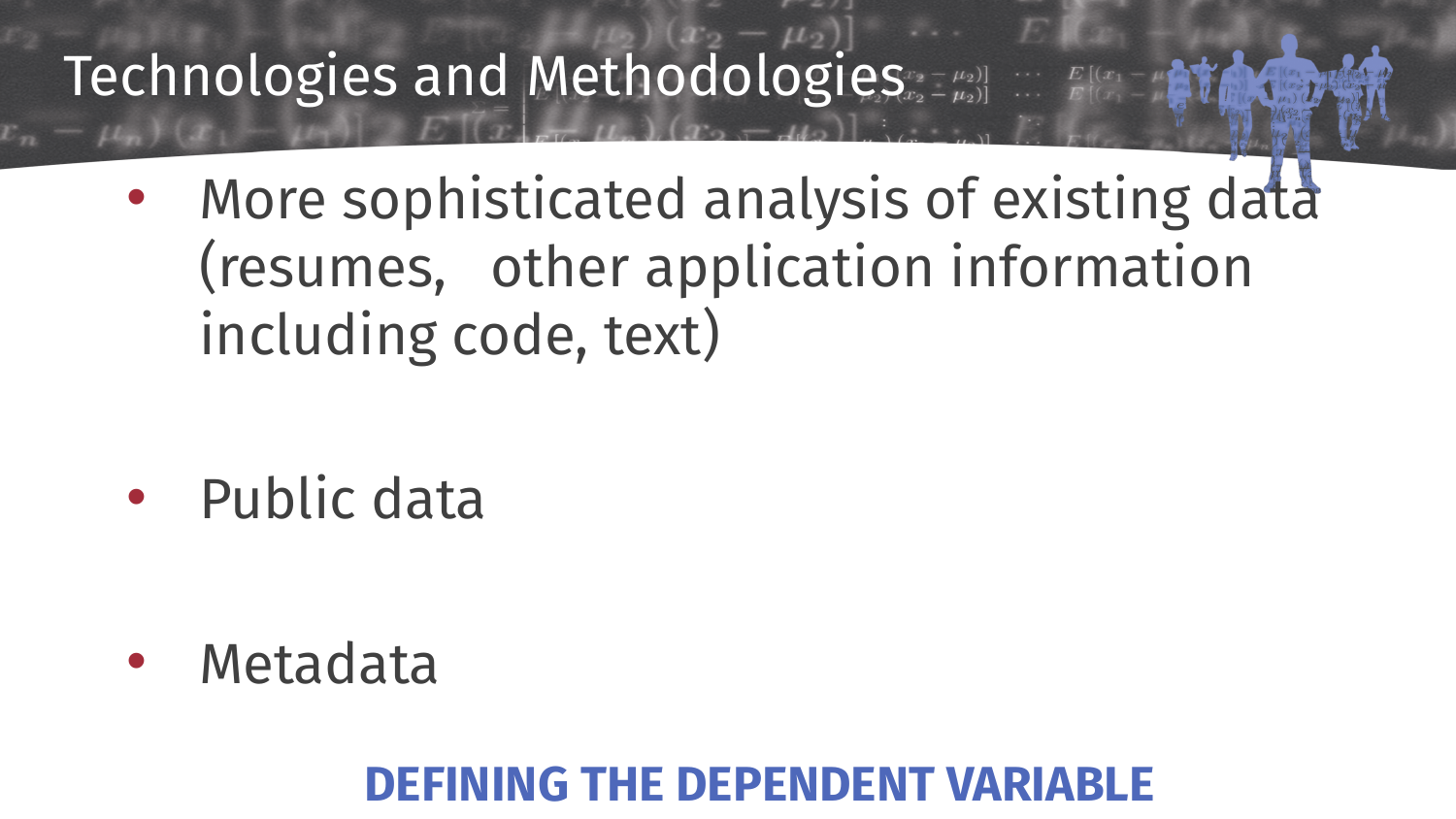

# Technologies and Methodologies
More sophisticated analysis of existing data (resumes, 	other application information including code, text)

Public data

Metadata

DEFINING THE DEPENDENT VARIABLE
FOR WHAT OUTCOME ARE YOU OPTIMIZING